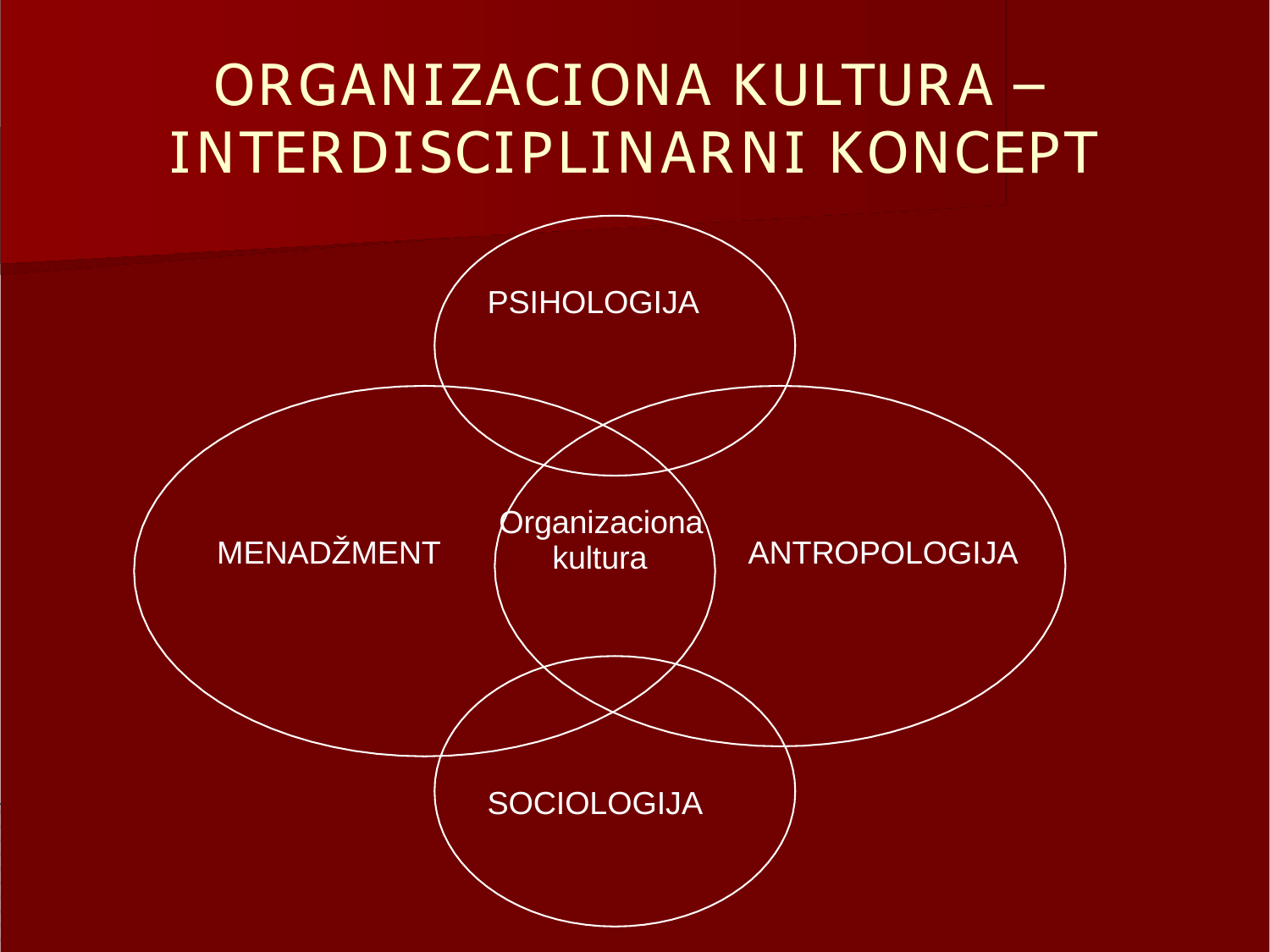

ORGANIZACIONA KULTURA –
INTERDISCIPLINARNI
KONCEPT

PSIHOLOGIJA

Organizaciona
kultura
MENADŽMENT
ANTROPOLOGIJA

SOCIOLOGIJA